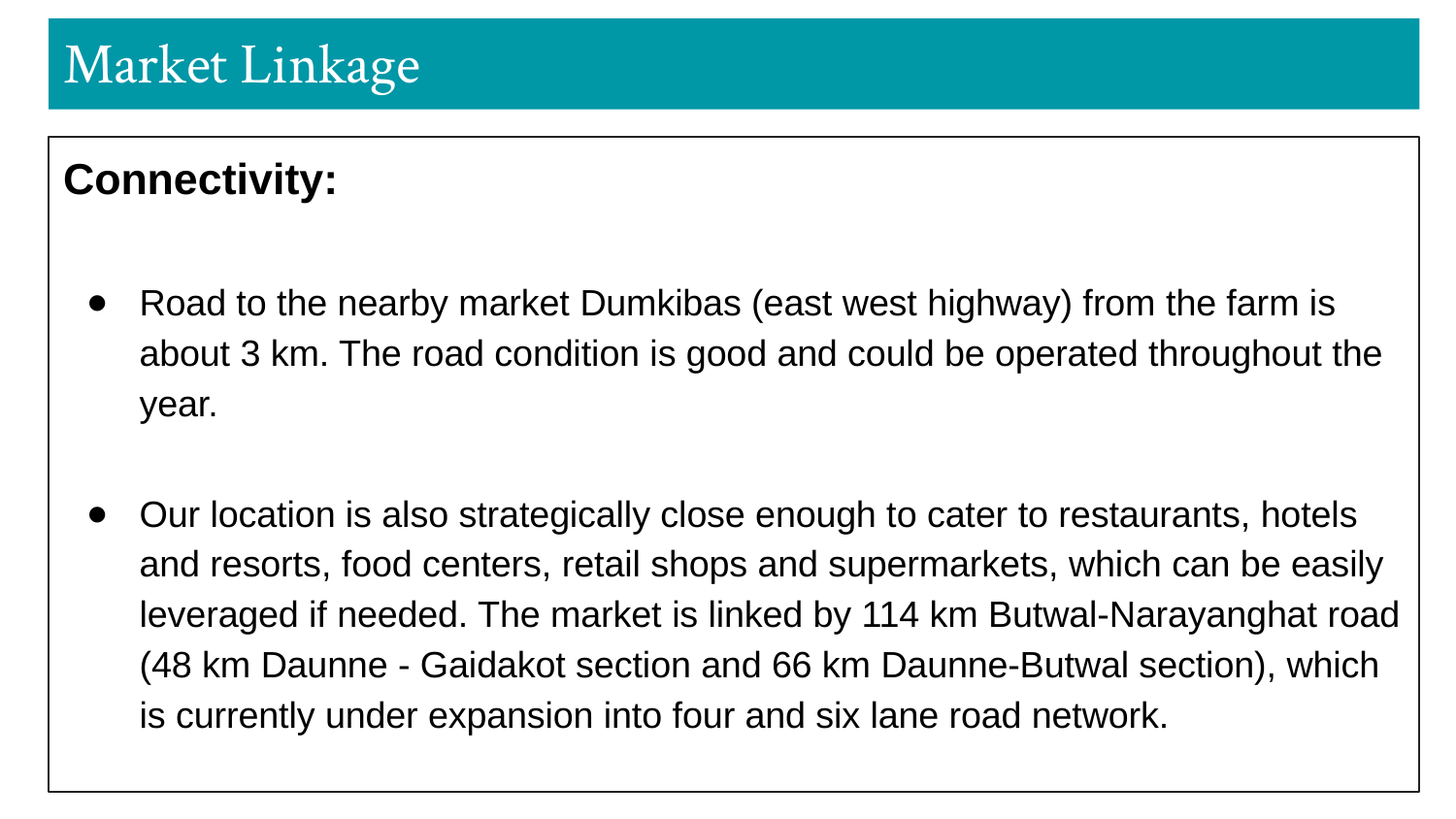

# Market Linkage
Connectivity:

Road to the nearby market Dumkibas (east west highway) from the farm is about 3 km. The road condition is good and could be operated throughout the year.

Our location is also strategically close enough to cater to restaurants, hotels and resorts, food centers, retail shops and supermarkets, which can be easily leveraged if needed. The market is linked by 114 km Butwal-Narayanghat road (48 km Daunne - Gaidakot section and 66 km Daunne-Butwal section), which is currently under expansion into four and six lane road network.